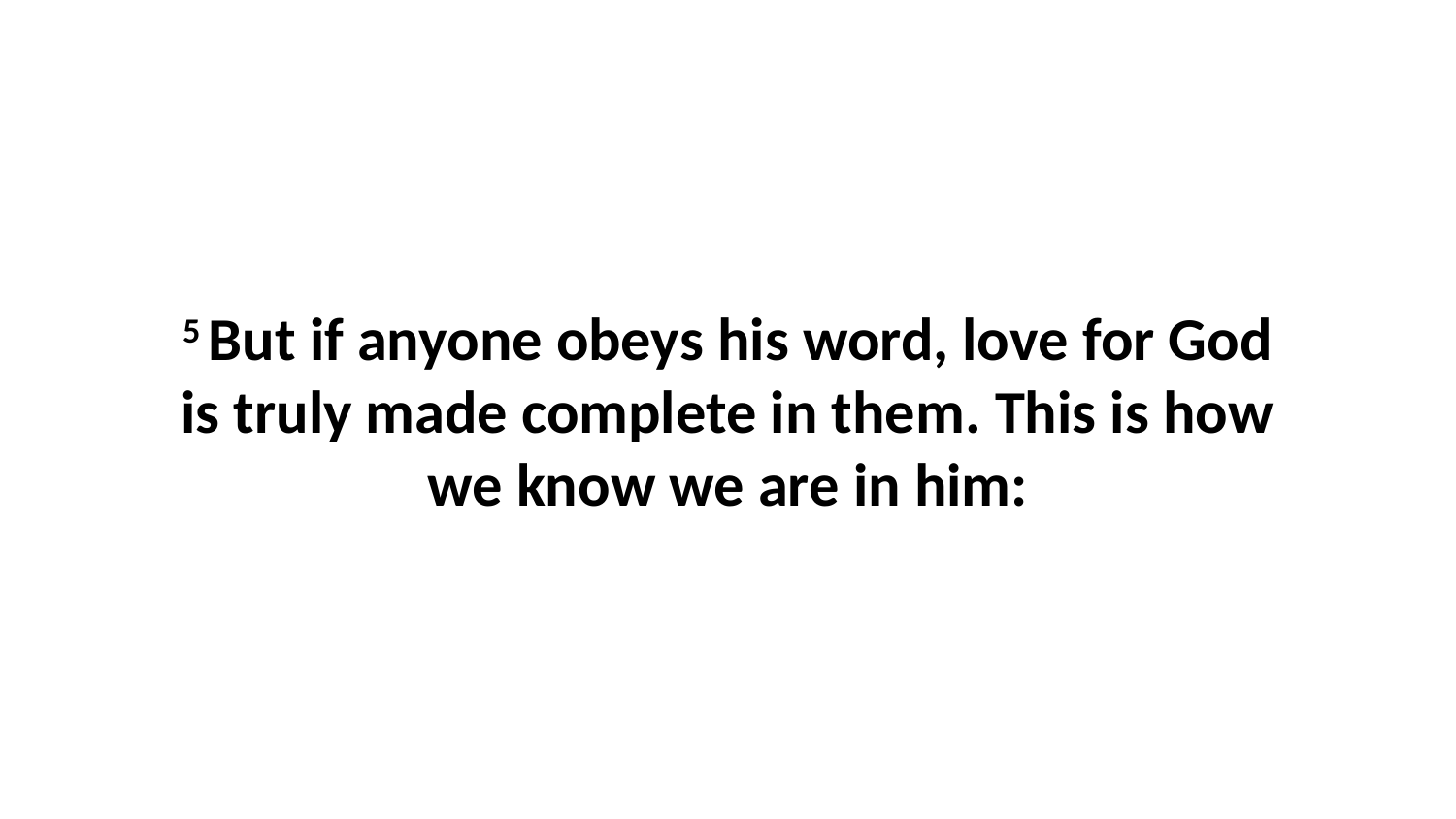

5 But if anyone obeys his word, love for God is truly made complete in them. This is how we know we are in him: